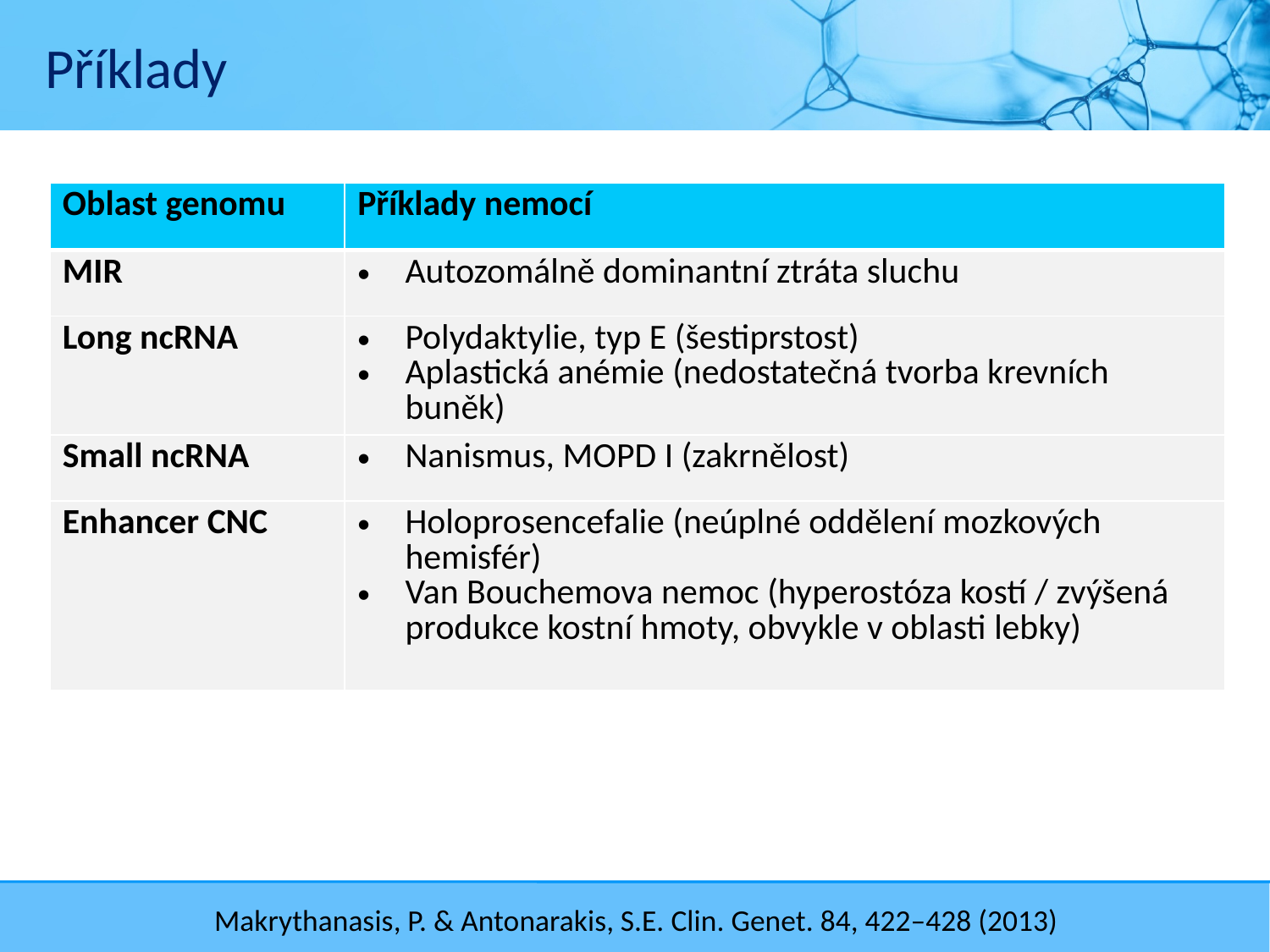

# Příklady
| Oblast genomu | Příklady nemocí |
| --- | --- |
| MIR | Autozomálně dominantní ztráta sluchu |
| Long ncRNA | Polydaktylie, typ E (šestiprstost) Aplastická anémie (nedostatečná tvorba krevních buněk) |
| Small ncRNA | Nanismus, MOPD I (zakrnělost) |
| Enhancer CNC | Holoprosencefalie (neúplné oddělení mozkových hemisfér) Van Bouchemova nemoc (hyperostóza kostí / zvýšená produkce kostní hmoty, obvykle v oblasti lebky) |
Makrythanasis, P. & Antonarakis, S.E. Clin. Genet. 84, 422–428 (2013)